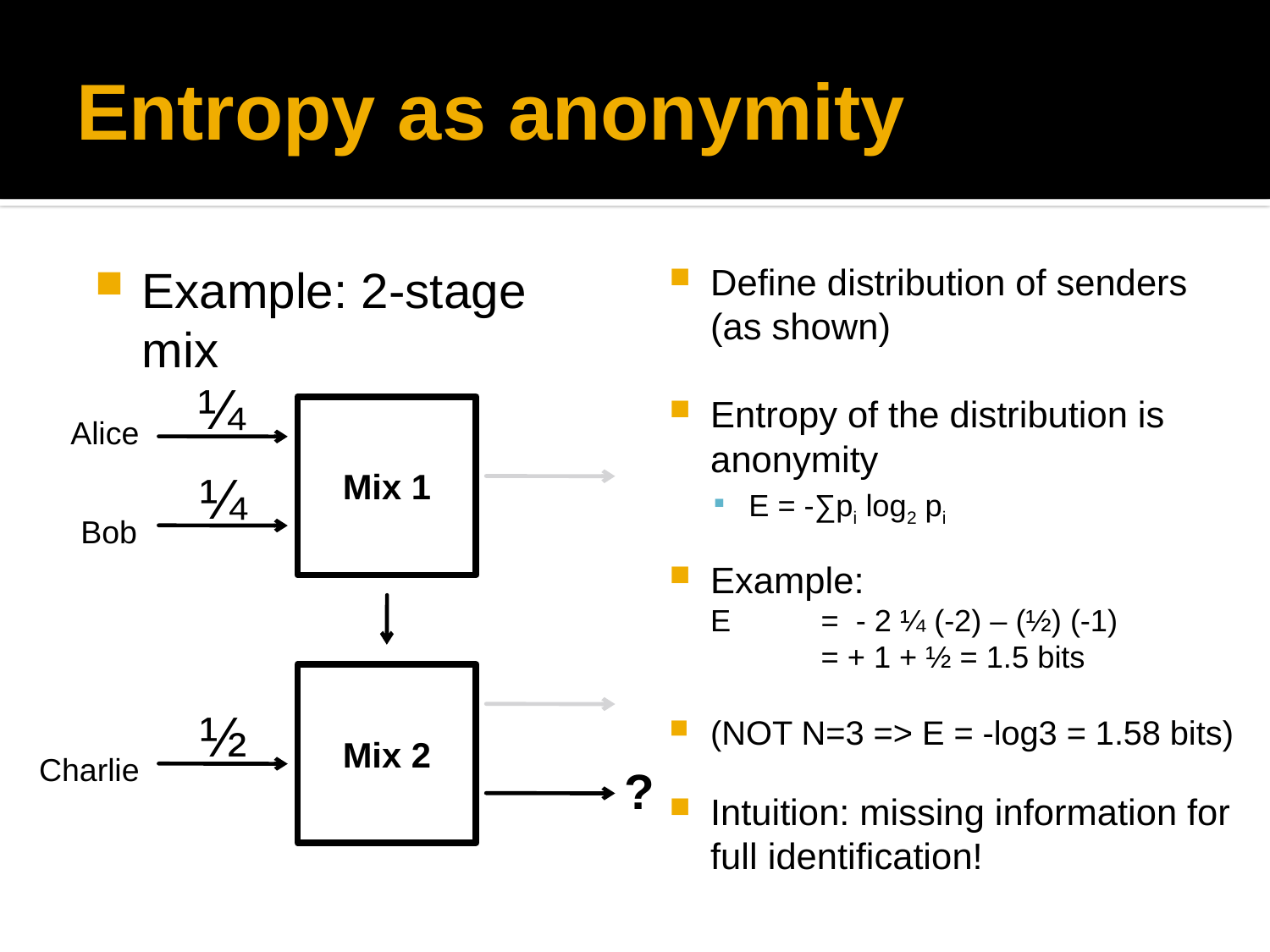

# Entropy as anonymity
Example: 2-stage mix
Define distribution of senders (as shown)
Entropy of the distribution is anonymity
E = -∑pi log2 pi
Example:
E 	=  - 2 ¼ (-2) – (½) (-1)
	= + 1 + ½ = 1.5 bits
(NOT N=3 => E = -log3 = 1.58 bits)

Intuition: missing information for full identification!
¼
Mix 1
Alice
Bob
Mix 2
Charlie
¼
½
?